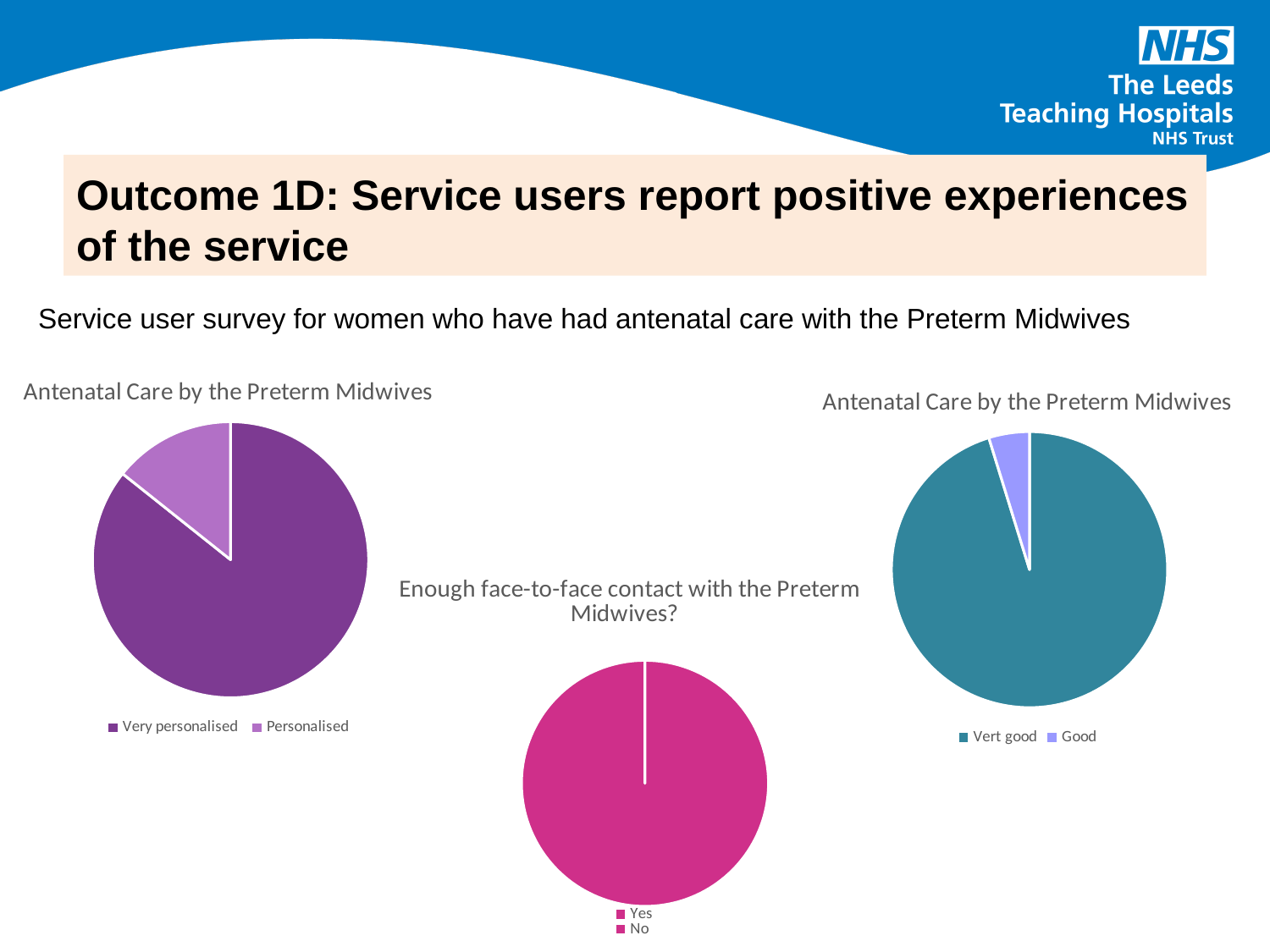

# Outcome 1D: Service users report positive experiences of the service
Service user survey for women who have had antenatal care with the Preterm Midwives

### Chart: Antenatal Care by the Preterm Midwives

| Category |  |
|---|---|
| Very personalised  | 18.0 |
| Personalised  | 3.0 |

### Chart: Antenatal Care by the Preterm Midwives

| Category |  |
|---|---|
| Vert good | 20.0 |
| Good  | 1.0 |

### Chart: Enough face-to-face contact with the Preterm Midwives?

| Category |  |
|---|---|
| Yes  | 21.0 |
| No  | 0.0 |